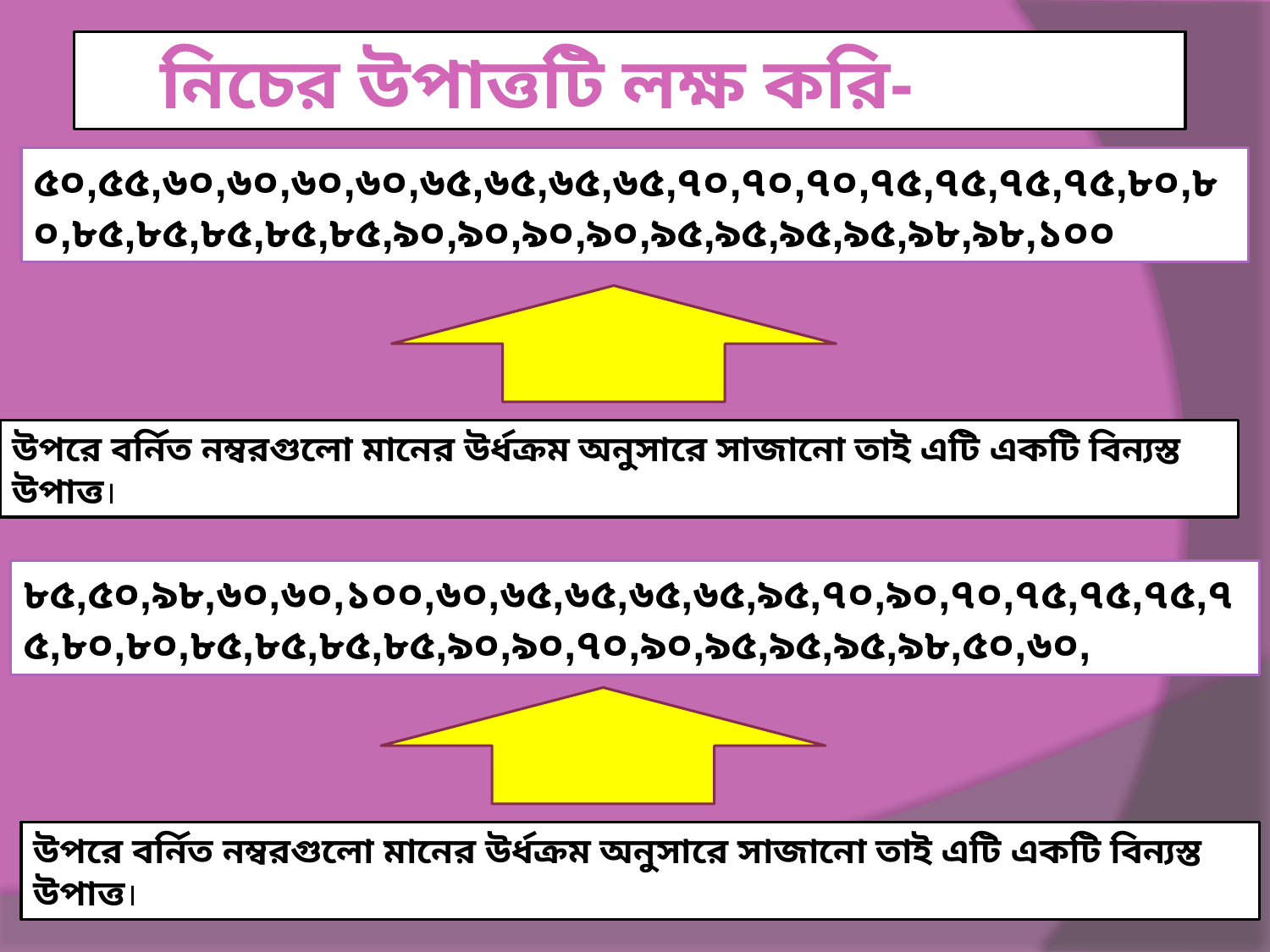

নিচের উপাত্তটি লক্ষ করি-
৫০,৫৫,৬০,৬০,৬০,৬০,৬৫,৬৫,৬৫,৬৫,৭০,৭০,৭০,৭৫,৭৫,৭৫,৭৫,৮০,৮০,৮৫,৮৫,৮৫,৮৫,৮৫,৯০,৯০,৯০,৯০,৯৫,৯৫,৯৫,৯৫,৯৮,৯৮,১০০

উপরে বর্নিত নম্বরগুলো মানের উর্ধক্রম অনুসারে সাজানো তাই এটি একটি বিন্যস্ত উপাত্ত।
৮৫,৫০,৯৮,৬০,৬০,১০০,৬০,৬৫,৬৫,৬৫,৬৫,৯৫,৭০,৯০,৭০,৭৫,৭৫,৭৫,৭৫,৮০,৮০,৮৫,৮৫,৮৫,৮৫,৯০,৯০,৭০,৯০,৯৫,৯৫,৯৫,৯৮,৫০,৬০,

উপরে বর্নিত নম্বরগুলো মানের উর্ধক্রম অনুসারে সাজানো তাই এটি একটি বিন্যস্ত উপাত্ত।